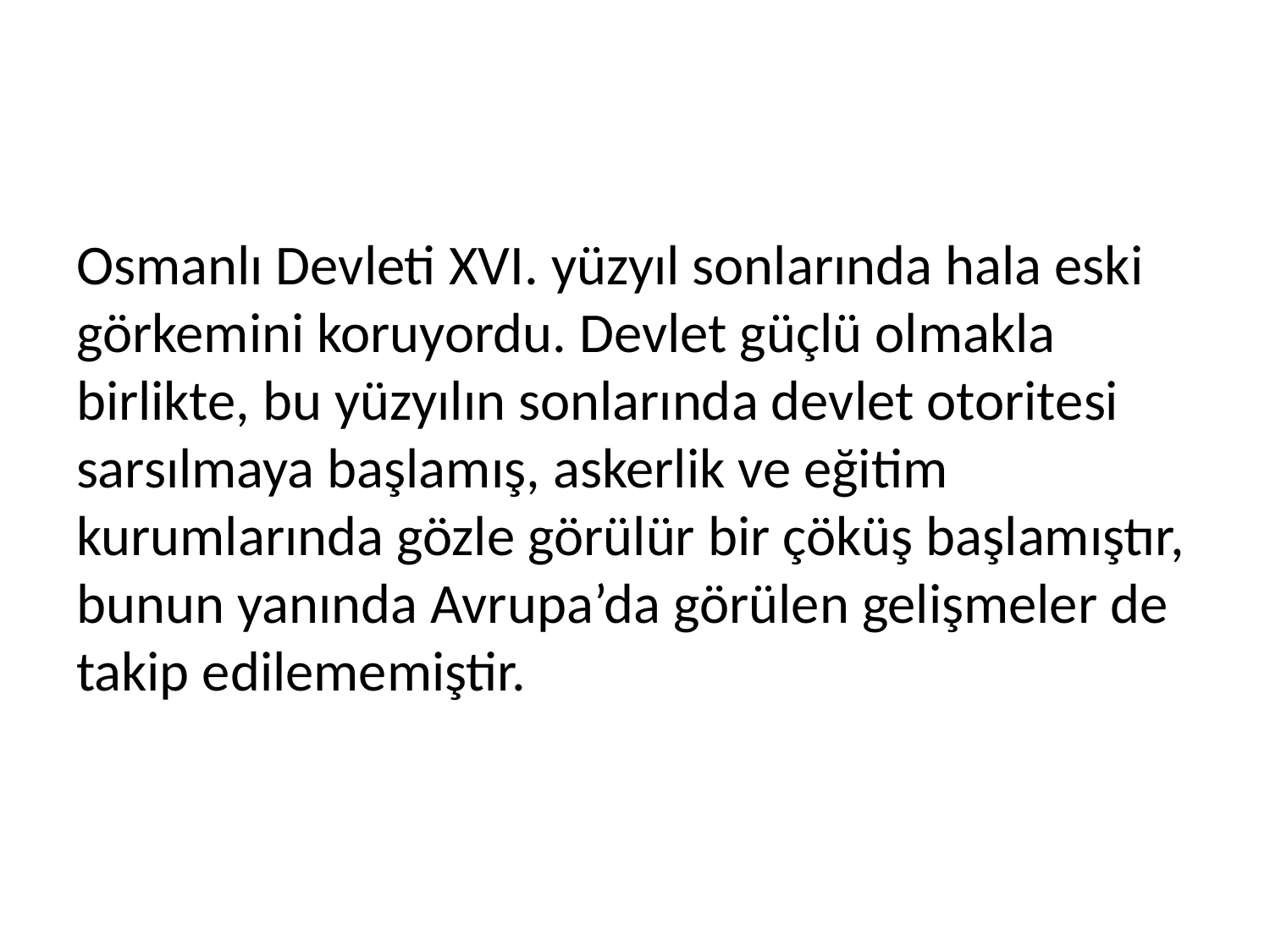

Osmanlı Devleti XVI. yüzyıl sonlarında hala eski görkemini koruyordu. Devlet güçlü olmakla birlikte, bu yüzyılın sonlarında devlet otoritesi sarsılmaya başlamış, askerlik ve eğitim kurumlarında gözle görülür bir çöküş başlamıştır, bunun yanında Avrupa’da görülen gelişmeler de takip edilememiştir.